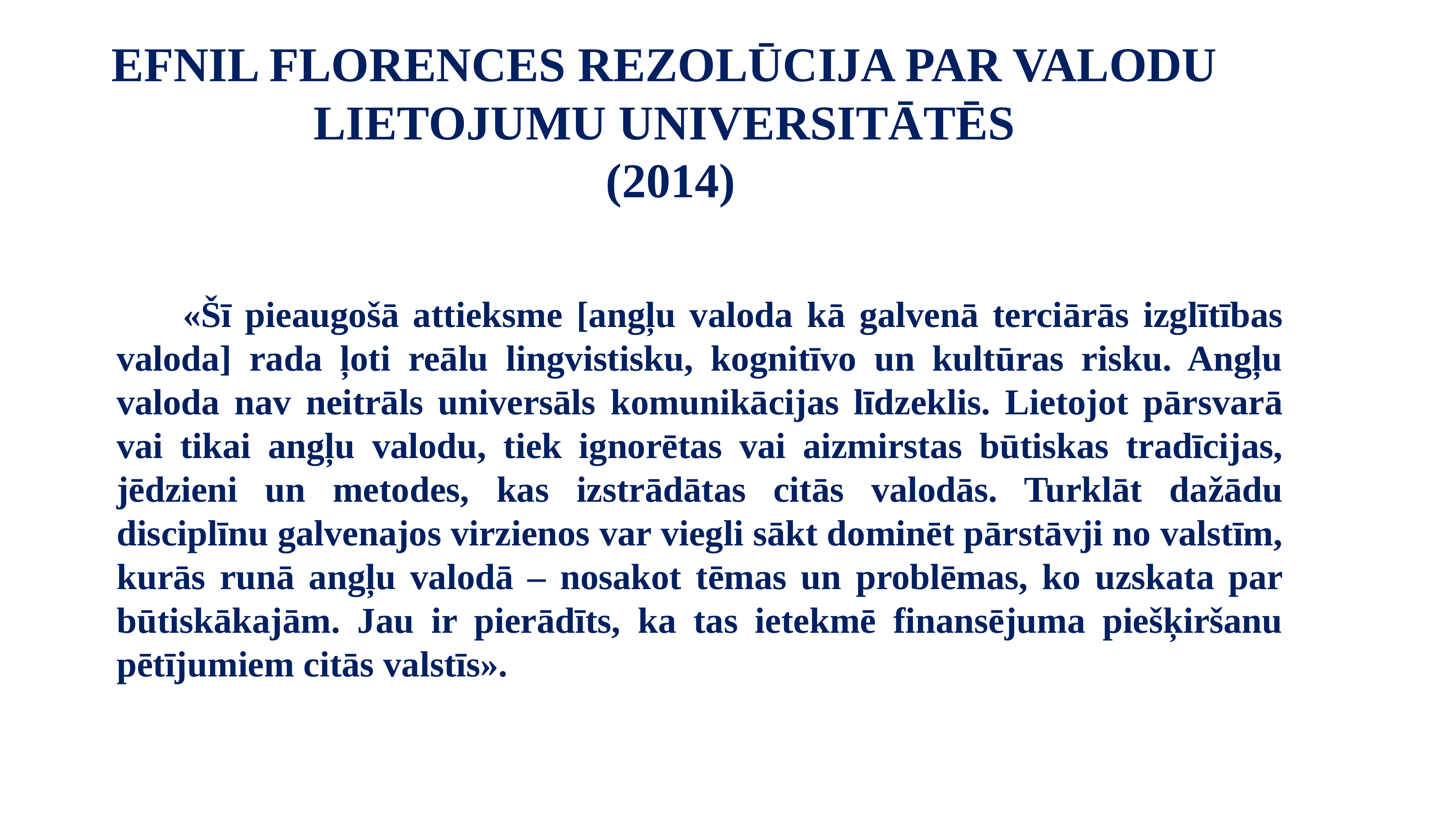

# EFNIL FLORENCES REZOLŪCIJA PAR VALODU LIETOJUMU UNIVERSITĀTĒS (2014)

	«Šī pieaugošā attieksme [angļu valoda kā galvenā terciārās izglītības valoda] rada ļoti reālu lingvistisku, kognitīvo un kultūras risku. Angļu valoda nav neitrāls universāls komunikācijas līdzeklis. Lietojot pārsvarā vai tikai angļu valodu, tiek ignorētas vai aizmirstas būtiskas tradīcijas, jēdzieni un metodes, kas izstrādātas citās valodās. Turklāt dažādu disciplīnu galvenajos virzienos var viegli sākt dominēt pārstāvji no valstīm, kurās runā angļu valodā – nosakot tēmas un problēmas, ko uzskata par būtiskākajām. Jau ir pierādīts, ka tas ietekmē finansējuma piešķiršanu pētījumiem citās valstīs».